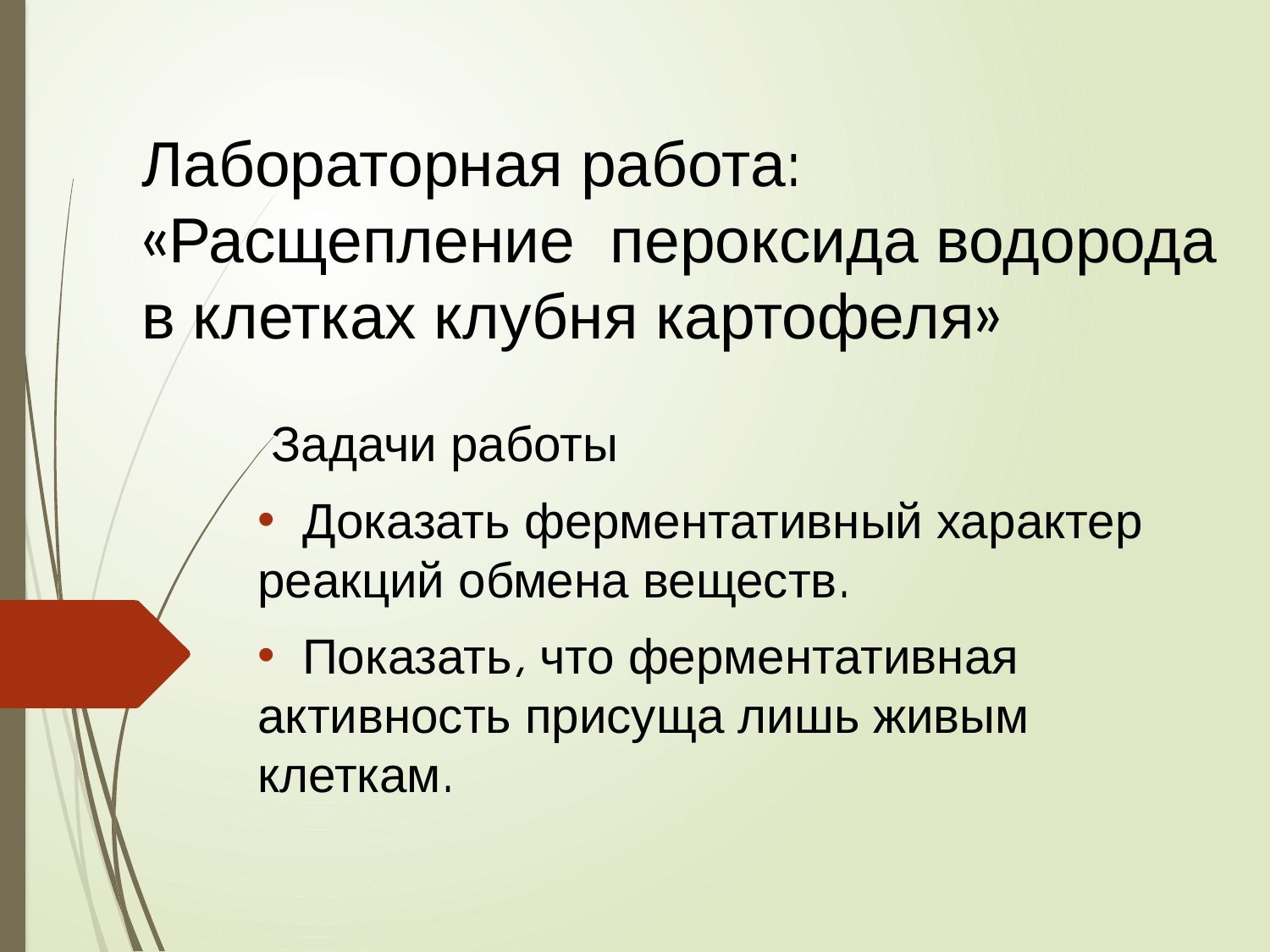

# Лабораторная работа: «Расщепление  пероксида водорода в клетках клубня картофеля»
 Задачи работы
  Доказать ферментативный характер реакций обмена веществ.
  Показать, что ферментативная активность присуща лишь живым клеткам.